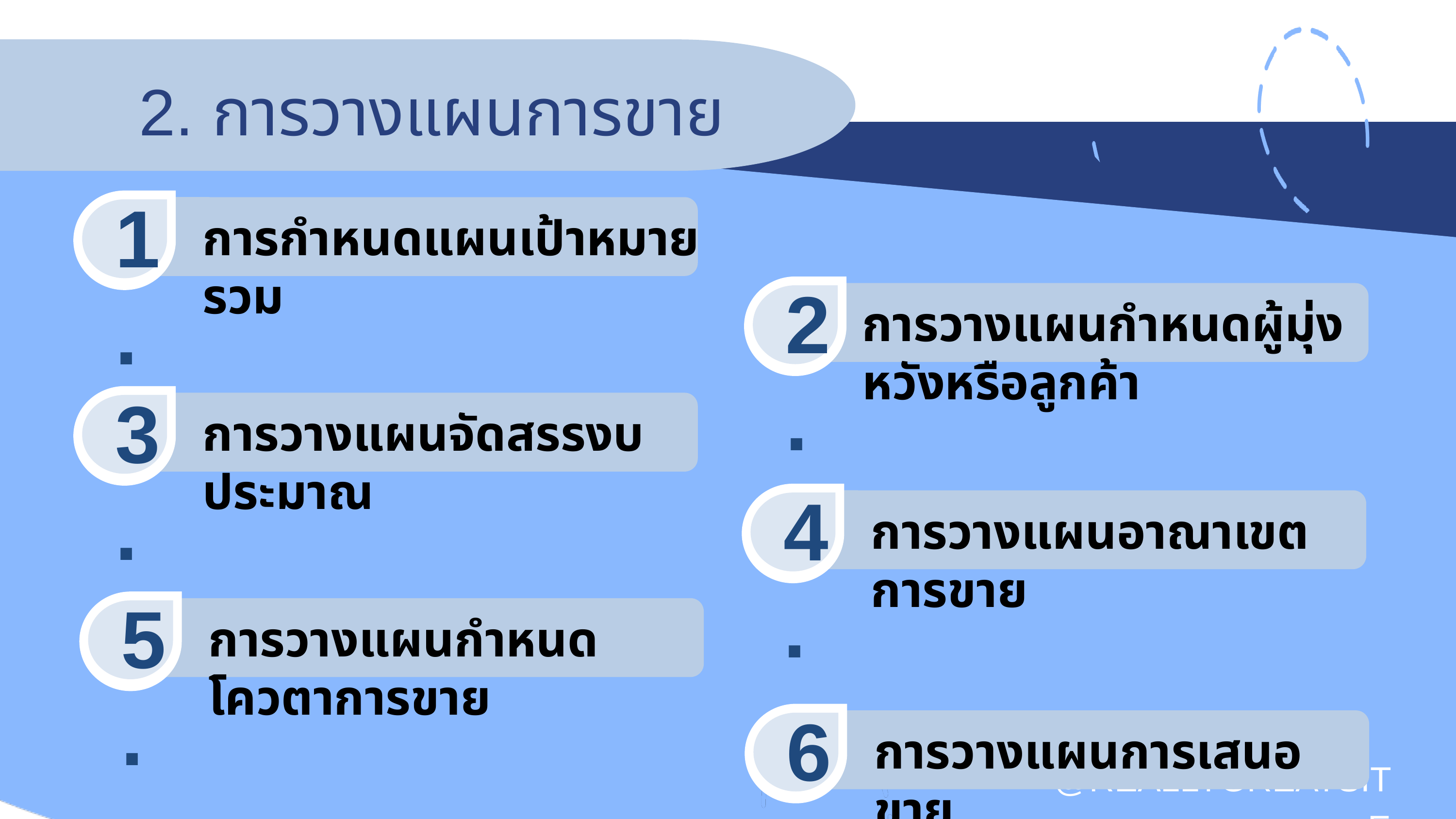

2. การวางแผนการขาย

1.

การกำหนดแผนเป้าหมายรวม
2.

การวางแผนกำหนดผู้มุ่งหวังหรือลูกค้า
3.

การวางแผนจัดสรรงบประมาณ
4.

การวางแผนอาณาเขตการขาย
5.

การวางแผนกำหนดโควตาการขาย

6.

การวางแผนการเสนอขาย
@REALLYGREATSITE